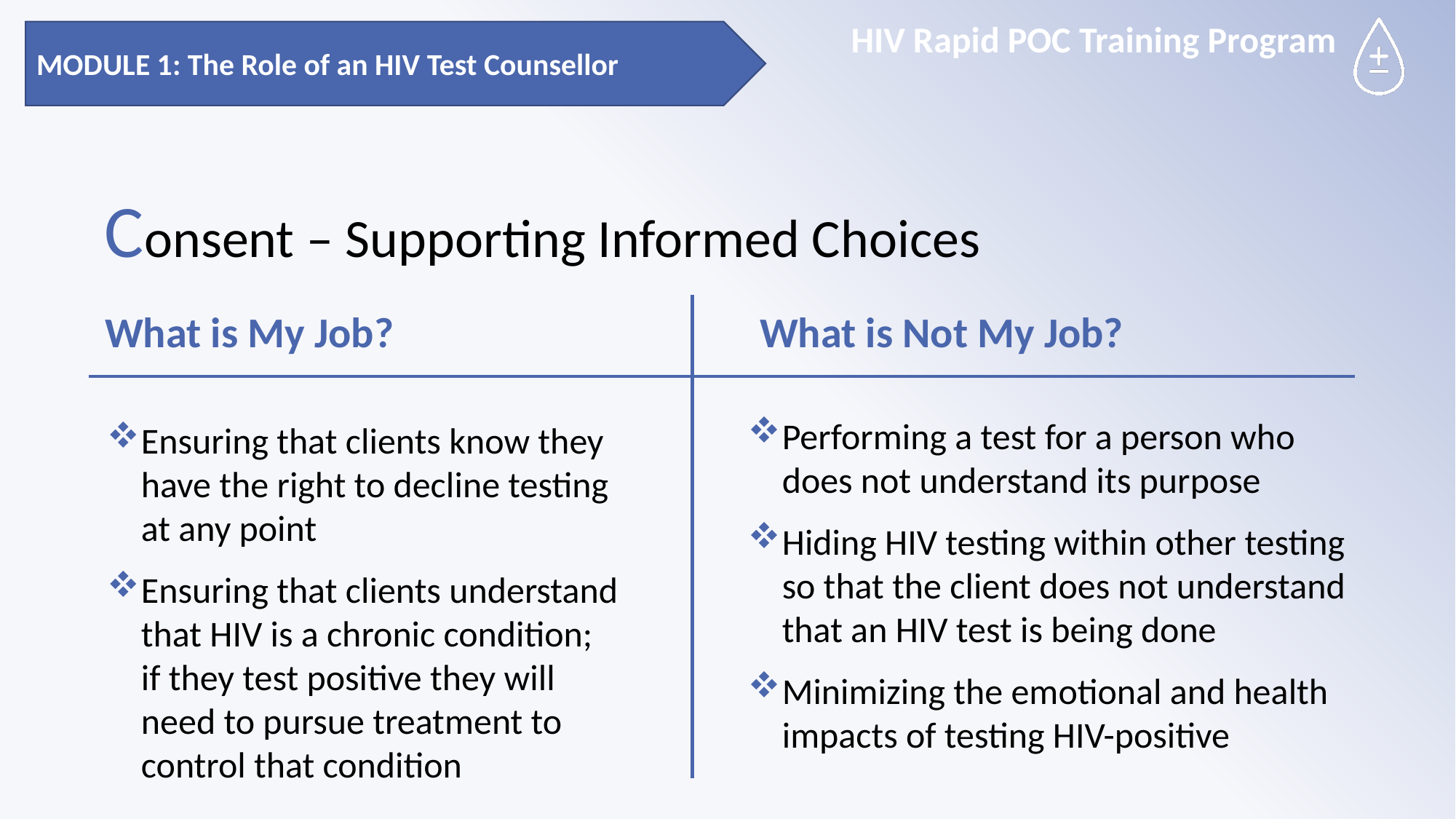

MODULE 1: The Role of an HIV Test Counsellor
# Consent – Supporting Informed Choices
What is My Job?				What is Not My Job?
Performing a test for a person who does not understand its purpose
Hiding HIV testing within other testing so that the client does not understand that an HIV test is being done
Minimizing the emotional and health impacts of testing HIV-positive
Ensuring that clients know they have the right to decline testing at any point
Ensuring that clients understand that HIV is a chronic condition; if they test positive they will need to pursue treatment to control that condition